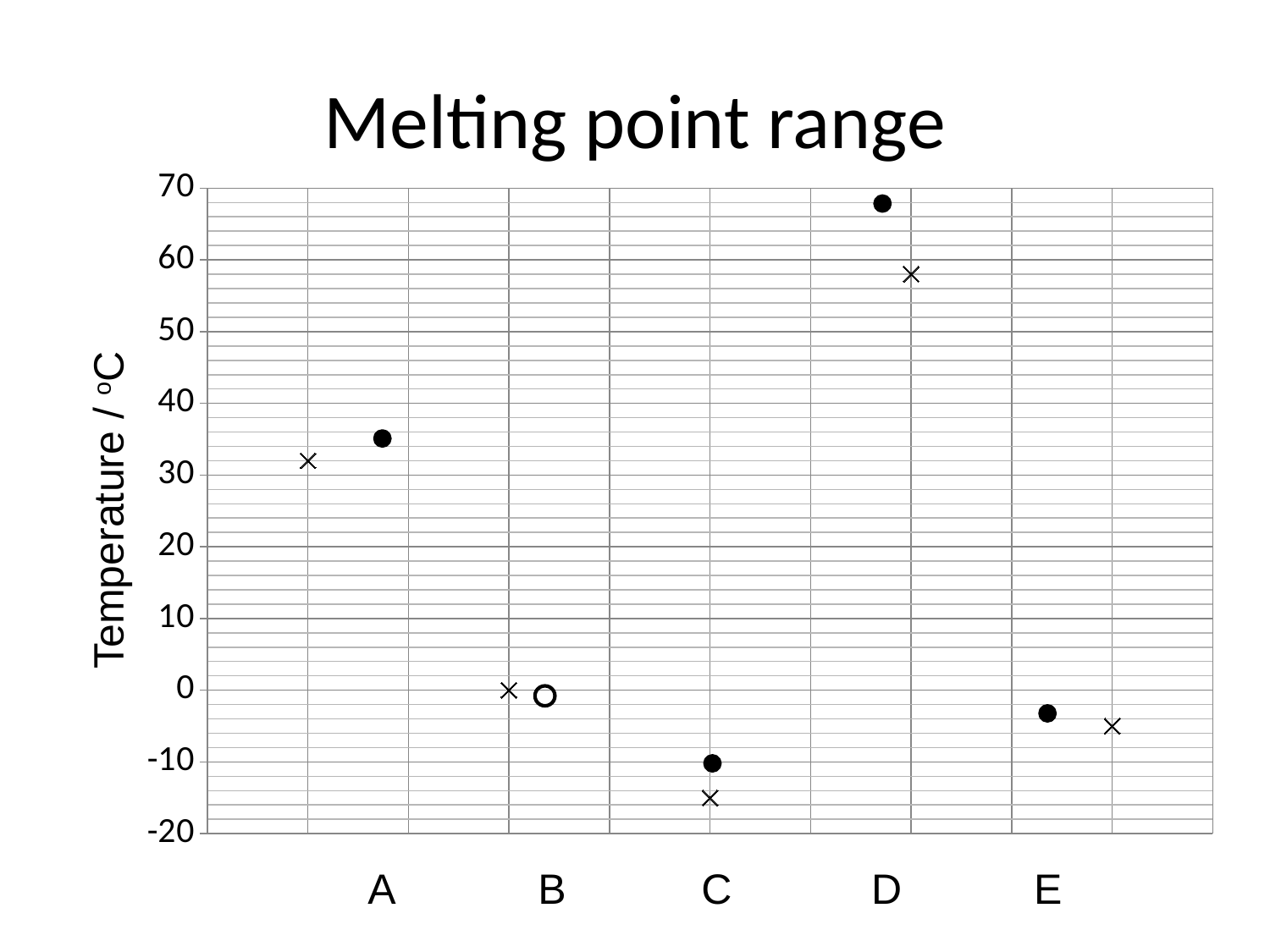

# Melting point range

### Chart

| Category |  |
|---|---|

Temperature / oC

A
B
C
D
E